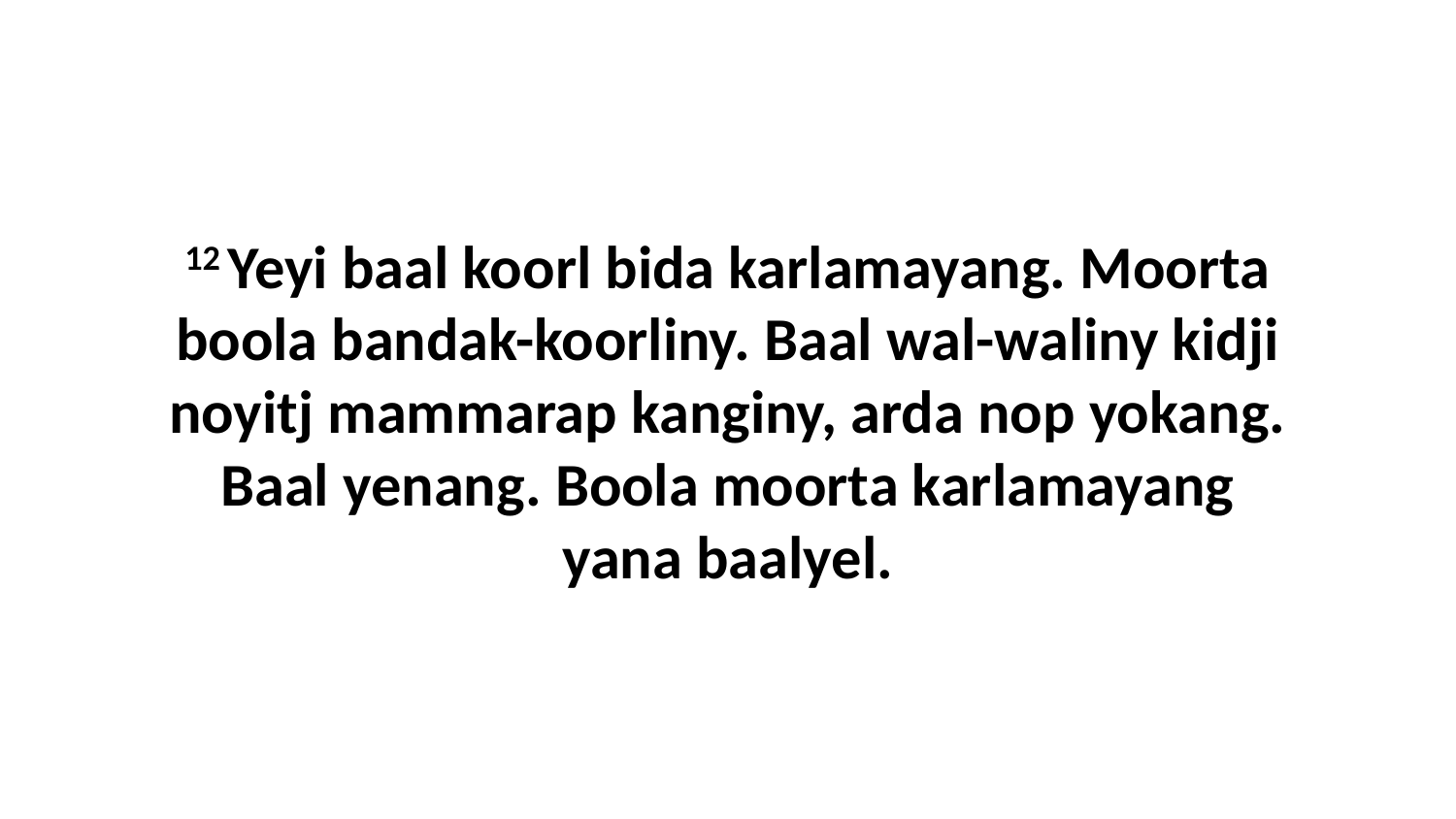

12 Yeyi baal koorl bida karlamayang. Moorta boola bandak-koorliny. Baal wal-waliny kidji noyitj mammarap kanginy, arda nop yokang. Baal yenang. Boola moorta karlamayang yana baalyel.